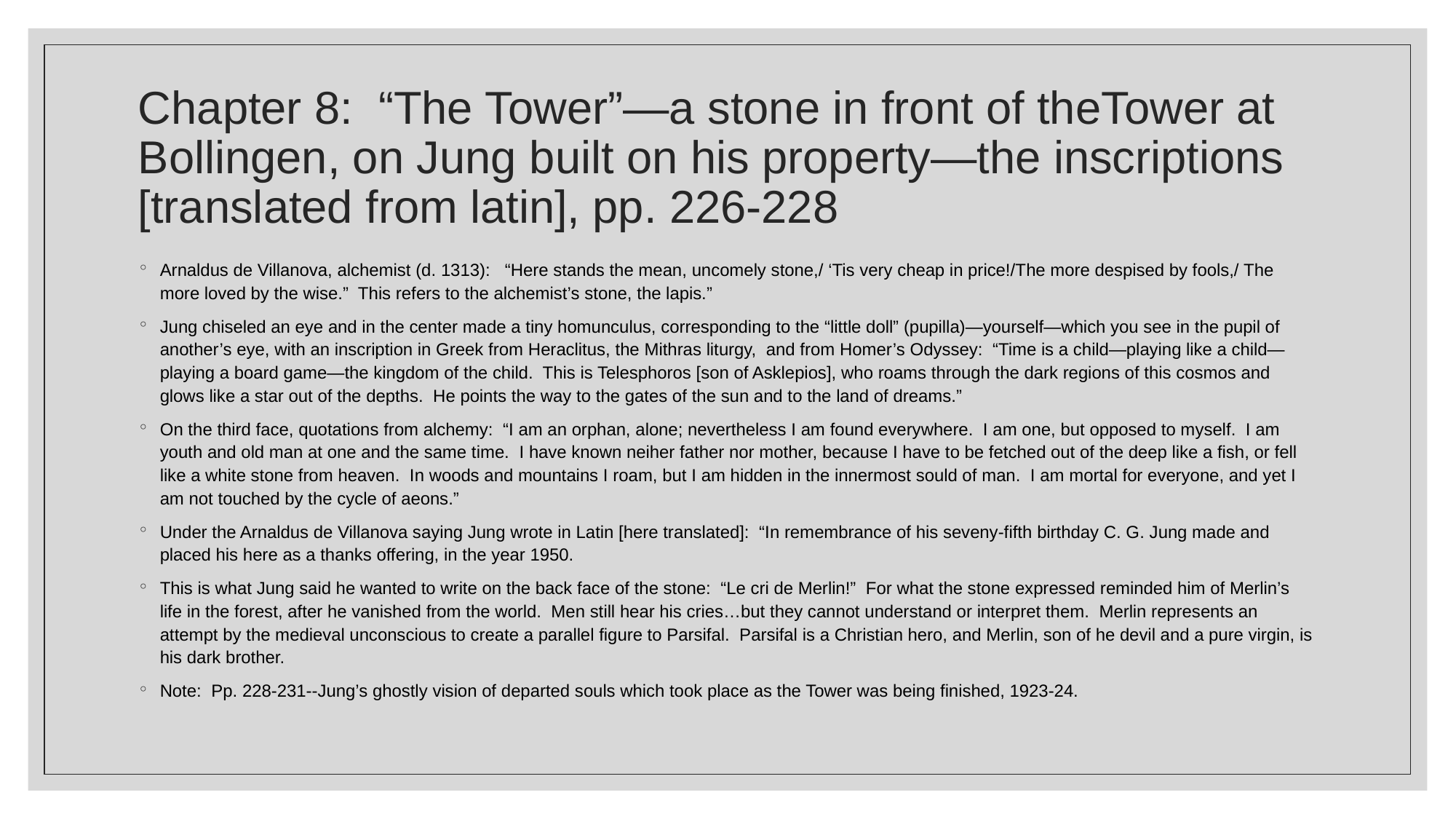

# Chapter 8:  “The Tower”—a stone in front of theTower at Bollingen, on Jung built on his property—the inscriptions [translated from latin], pp. 226-228
Arnaldus de Villanova, alchemist (d. 1313):   “Here stands the mean, uncomely stone,/ ‘Tis very cheap in price!/The more despised by fools,/ The more loved by the wise.”  This refers to the alchemist’s stone, the lapis.”
Jung chiseled an eye and in the center made a tiny homunculus, corresponding to the “little doll” (pupilla)—yourself—which you see in the pupil of another’s eye, with an inscription in Greek from Heraclitus, the Mithras liturgy,  and from Homer’s Odyssey:  “Time is a child—playing like a child—playing a board game—the kingdom of the child.  This is Telesphoros [son of Asklepios], who roams through the dark regions of this cosmos and glows like a star out of the depths.  He points the way to the gates of the sun and to the land of dreams.”
On the third face, quotations from alchemy:  “I am an orphan, alone; nevertheless I am found everywhere.  I am one, but opposed to myself.  I am youth and old man at one and the same time.  I have known neiher father nor mother, because I have to be fetched out of the deep like a fish, or fell like a white stone from heaven.  In woods and mountains I roam, but I am hidden in the innermost sould of man.  I am mortal for everyone, and yet I am not touched by the cycle of aeons.”
Under the Arnaldus de Villanova saying Jung wrote in Latin [here translated]:  “In remembrance of his seveny-fifth birthday C. G. Jung made and placed his here as a thanks offering, in the year 1950.
This is what Jung said he wanted to write on the back face of the stone:  “Le cri de Merlin!”  For what the stone expressed reminded him of Merlin’s life in the forest, after he vanished from the world.  Men still hear his cries…but they cannot understand or interpret them.  Merlin represents an attempt by the medieval unconscious to create a parallel figure to Parsifal.  Parsifal is a Christian hero, and Merlin, son of he devil and a pure virgin, is his dark brother.
Note:  Pp. 228-231--Jung’s ghostly vision of departed souls which took place as the Tower was being finished, 1923-24.